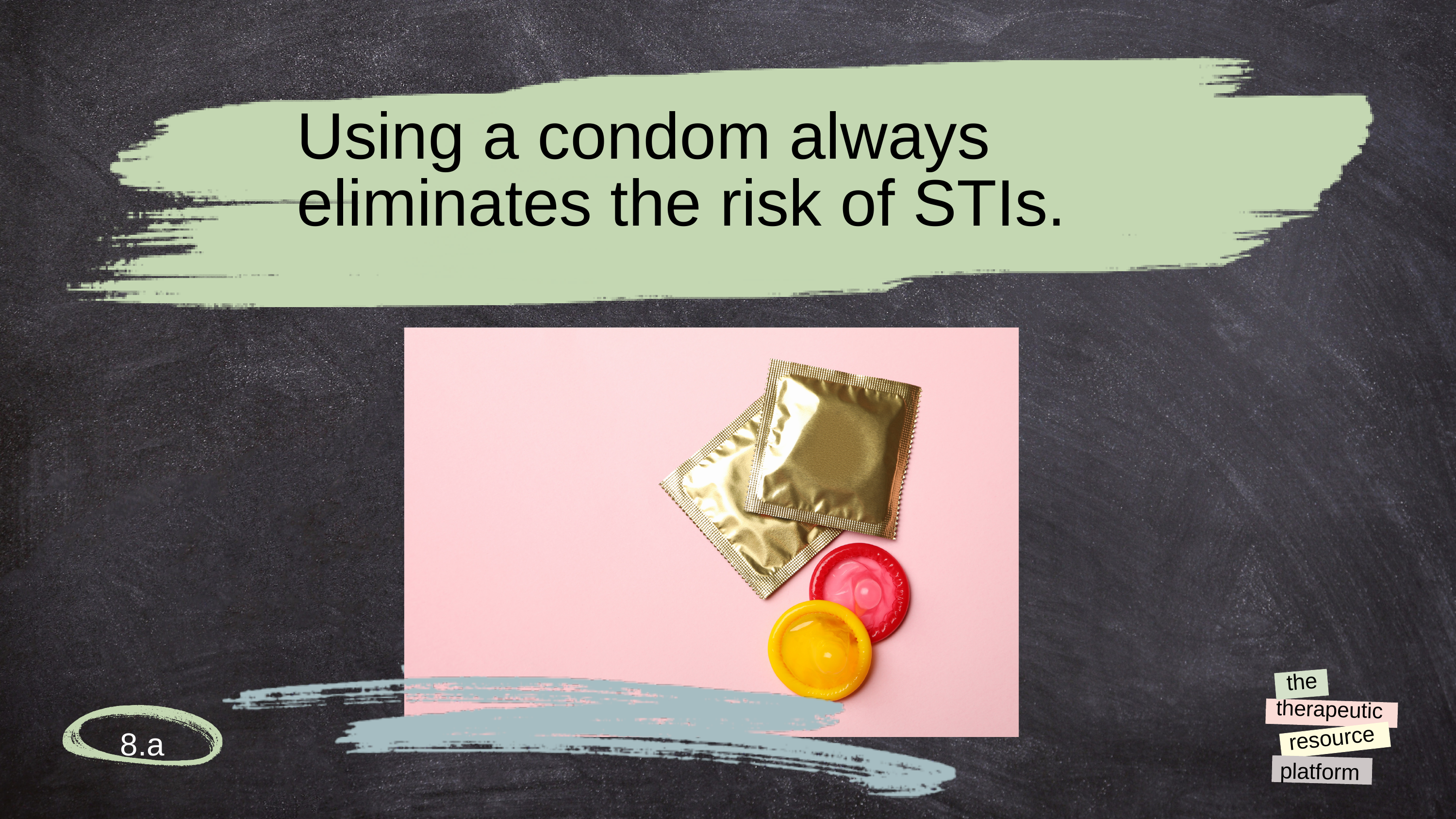

Using a condom always eliminates the risk of STIs.

the

therapeutic

resource
platform

8.a